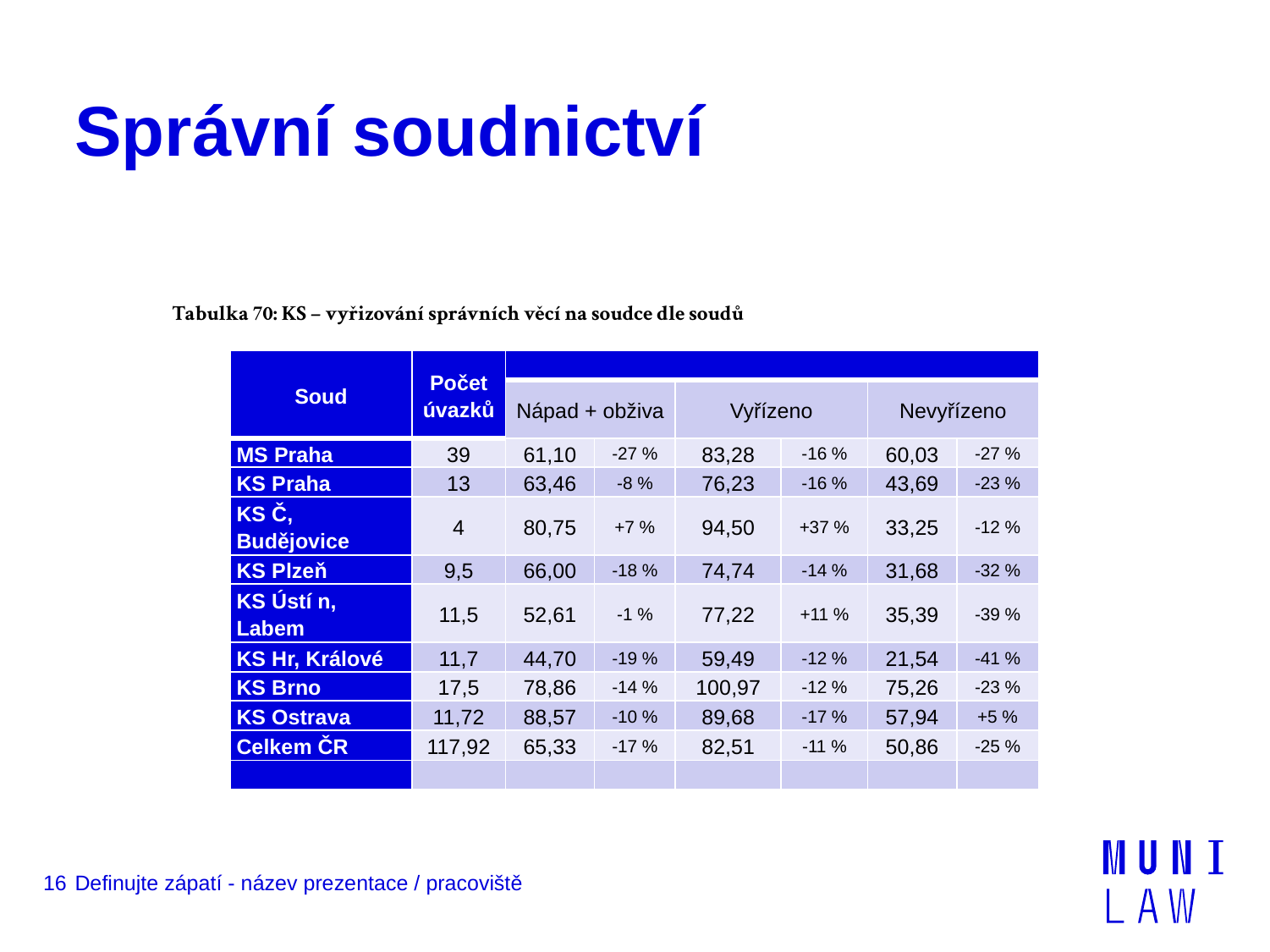

# Správní soudnictví
Tabulka 70: KS – vyřizování správních věcí na soudce dle soudů
| Soud | Počet úvazků |  |  |  |  |  |  |
| --- | --- | --- | --- | --- | --- | --- | --- |
|  |  | Nápad + obživa |  | Vyřízeno |  | Nevyřízeno |  |
| MS Praha | 39 | 61,10 | -27 % | 83,28 | -16 % | 60,03 | -27 % |
| KS Praha | 13 | 63,46 | -8 % | 76,23 | -16 % | 43,69 | -23 % |
| KS Č, Budějovice | 4 | 80,75 | +7 % | 94,50 | +37 % | 33,25 | -12 % |
| KS Plzeň | 9,5 | 66,00 | -18 % | 74,74 | -14 % | 31,68 | -32 % |
| KS Ústí n, Labem | 11,5 | 52,61 | -1 % | 77,22 | +11 % | 35,39 | -39 % |
| KS Hr, Králové | 11,7 | 44,70 | -19 % | 59,49 | -12 % | 21,54 | -41 % |
| KS Brno | 17,5 | 78,86 | -14 % | 100,97 | -12 % | 75,26 | -23 % |
| KS Ostrava | 11,72 | 88,57 | -10 % | 89,68 | -17 % | 57,94 | +5 % |
| Celkem ČR | 117,92 | 65,33 | -17 % | 82,51 | -11 % | 50,86 | -25 % |
|  |  |  |  |  |  |  |  |
16
Definujte zápatí - název prezentace / pracoviště